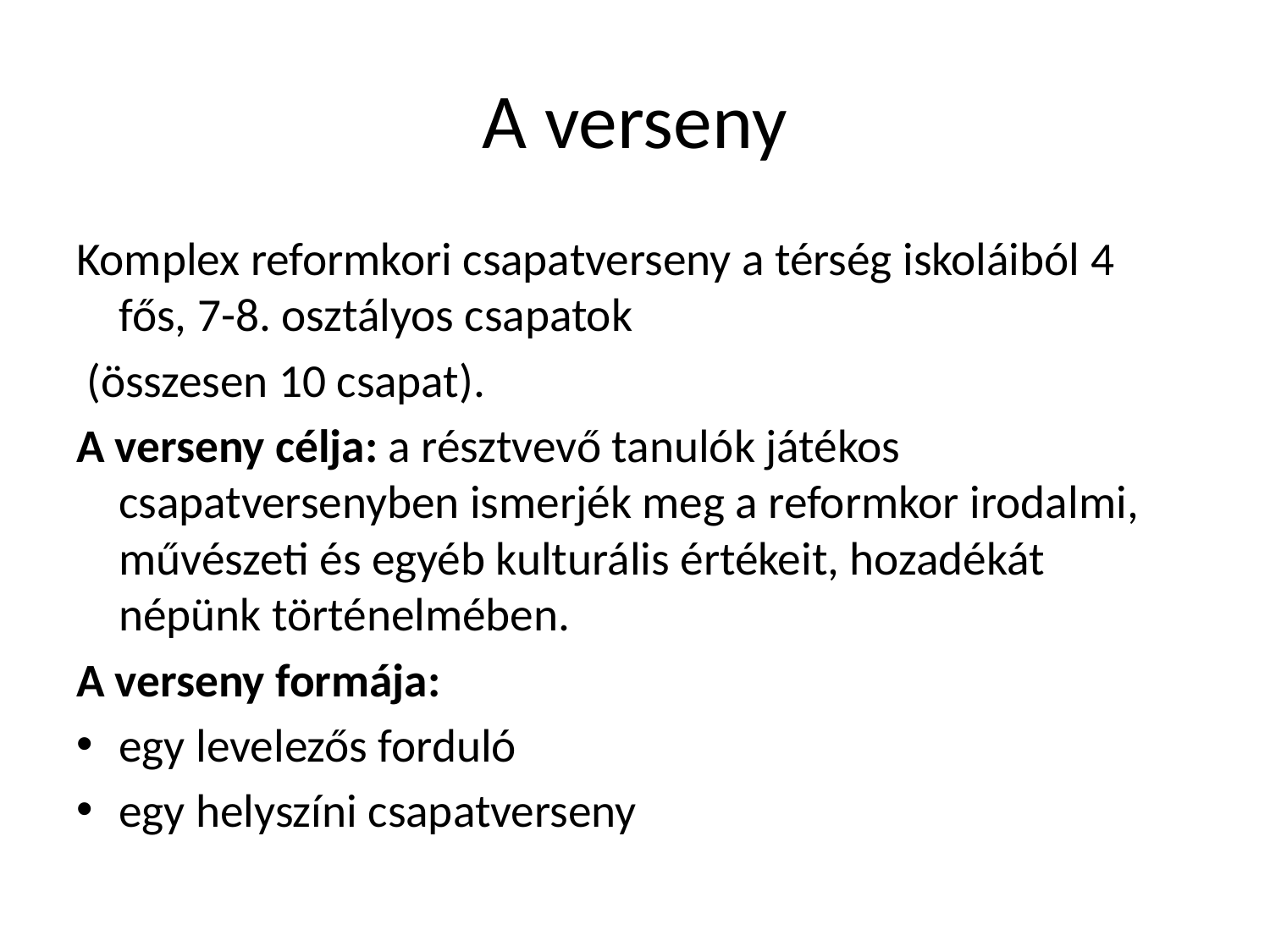

# A verseny
Komplex reformkori csapatverseny a térség iskoláiból 4 fős, 7-8. osztályos csapatok
 (összesen 10 csapat).
A verseny célja: a résztvevő tanulók játékos csapatversenyben ismerjék meg a reformkor irodalmi, művészeti és egyéb kulturális értékeit, hozadékát népünk történelmében.
A verseny formája:
egy levelezős forduló
egy helyszíni csapatverseny